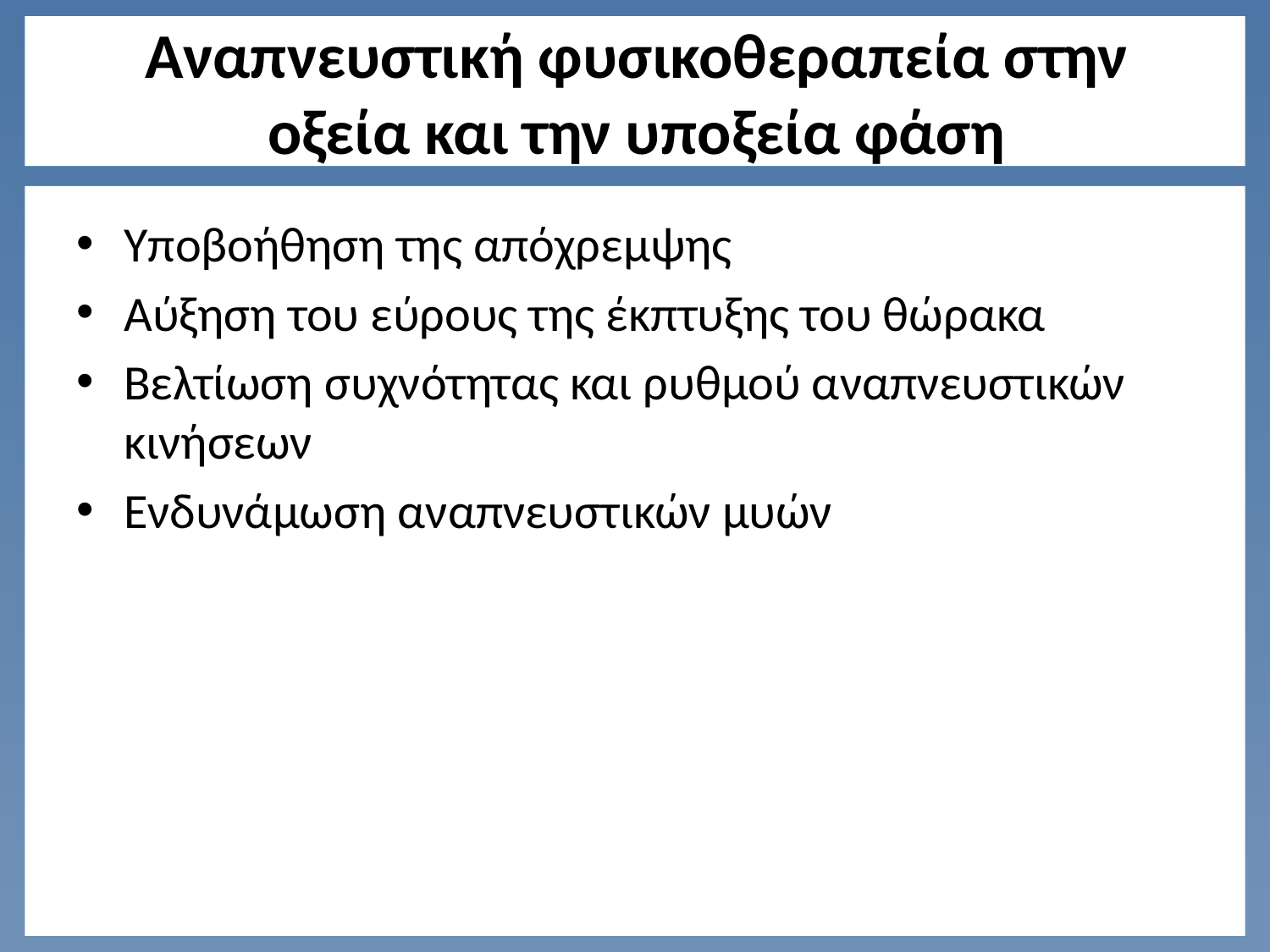

# Αναπνευστική φυσικοθεραπεία στην οξεία και την υποξεία φάση
Υποβοήθηση της απόχρεμψης
Αύξηση του εύρους της έκπτυξης του θώρακα
Βελτίωση συχνότητας και ρυθμού αναπνευστικών κινήσεων
Ενδυνάμωση αναπνευστικών μυών